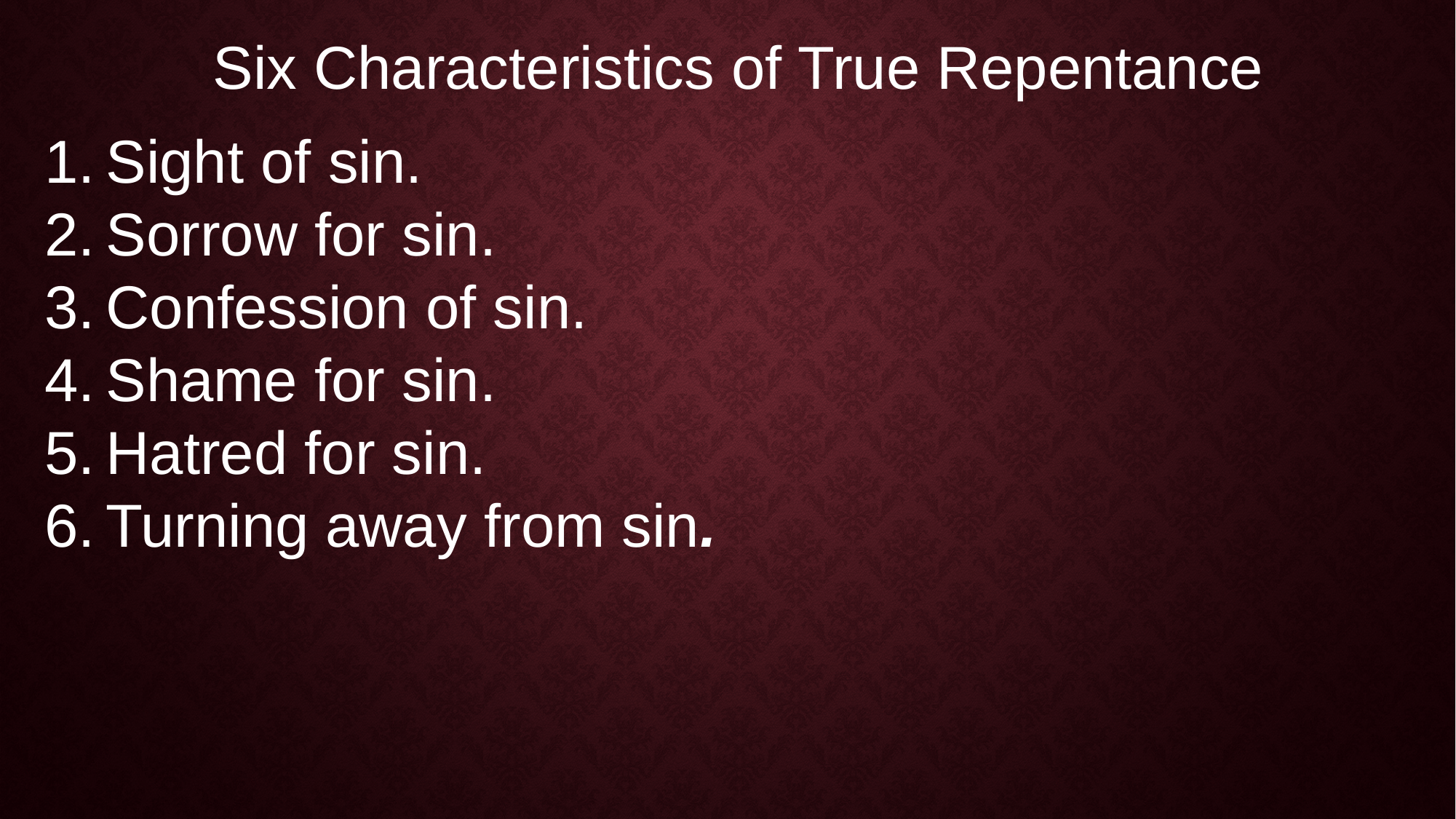

Six Characteristics of True Repentance
Sight of sin.
Sorrow for sin.
Confession of sin.
Shame for sin.
Hatred for sin.
Turning away from sin.